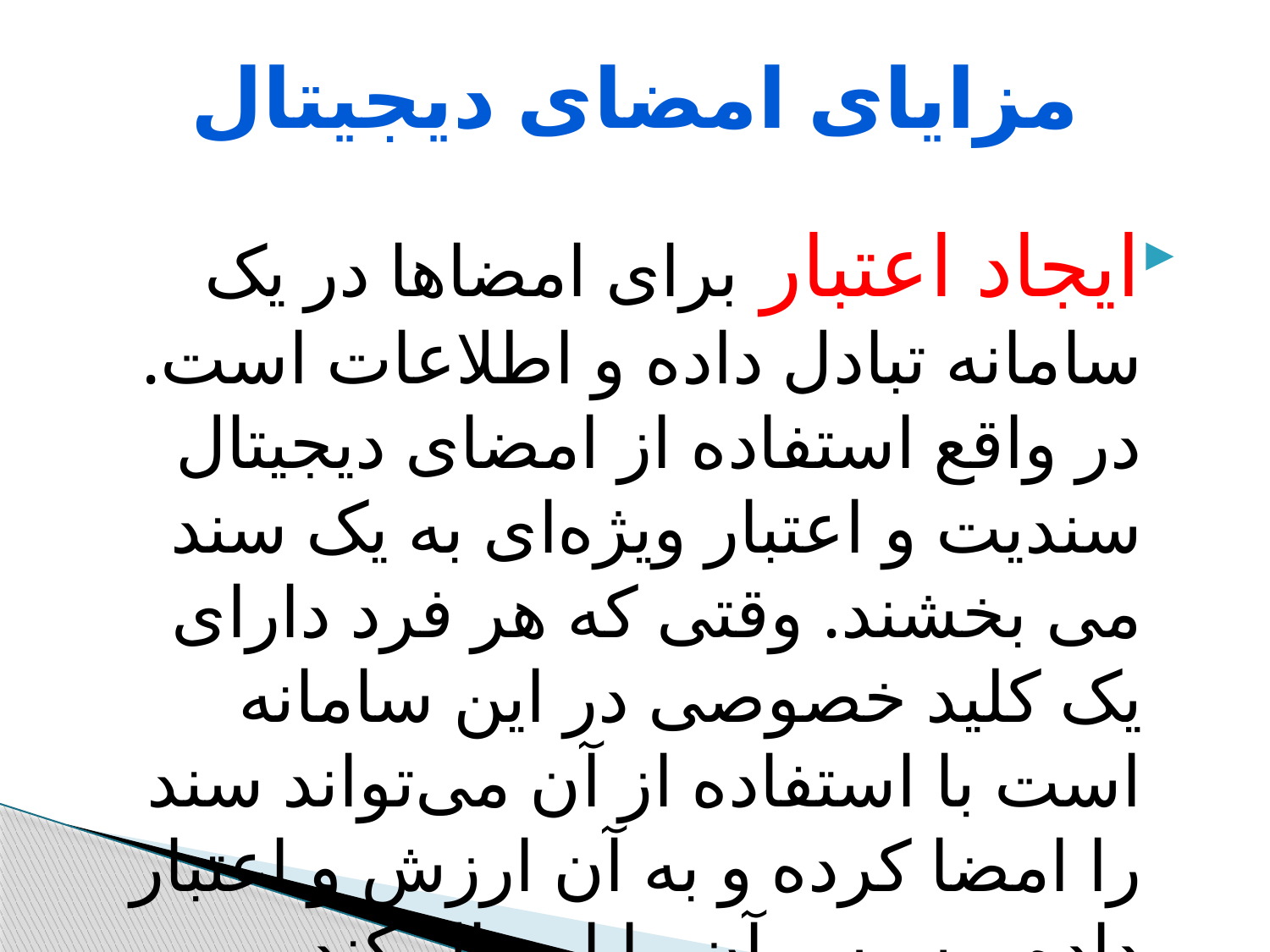

# مزایای امضای دیجیتال
ایجاد اعتبار برای امضاها در یک سامانه تبادل داده و اطلاعات است. در واقع استفاده از امضای دیجیتال سندیت و اعتبار ویژه‌ای به یک سند می بخشند. وقتی که هر فرد دارای یک کلید خصوصی در این سامانه است با استفاده از آن می‌تواند سند را امضا کرده و به آن ارزش و اعتبار داده و سپس آن را ارسال کند.